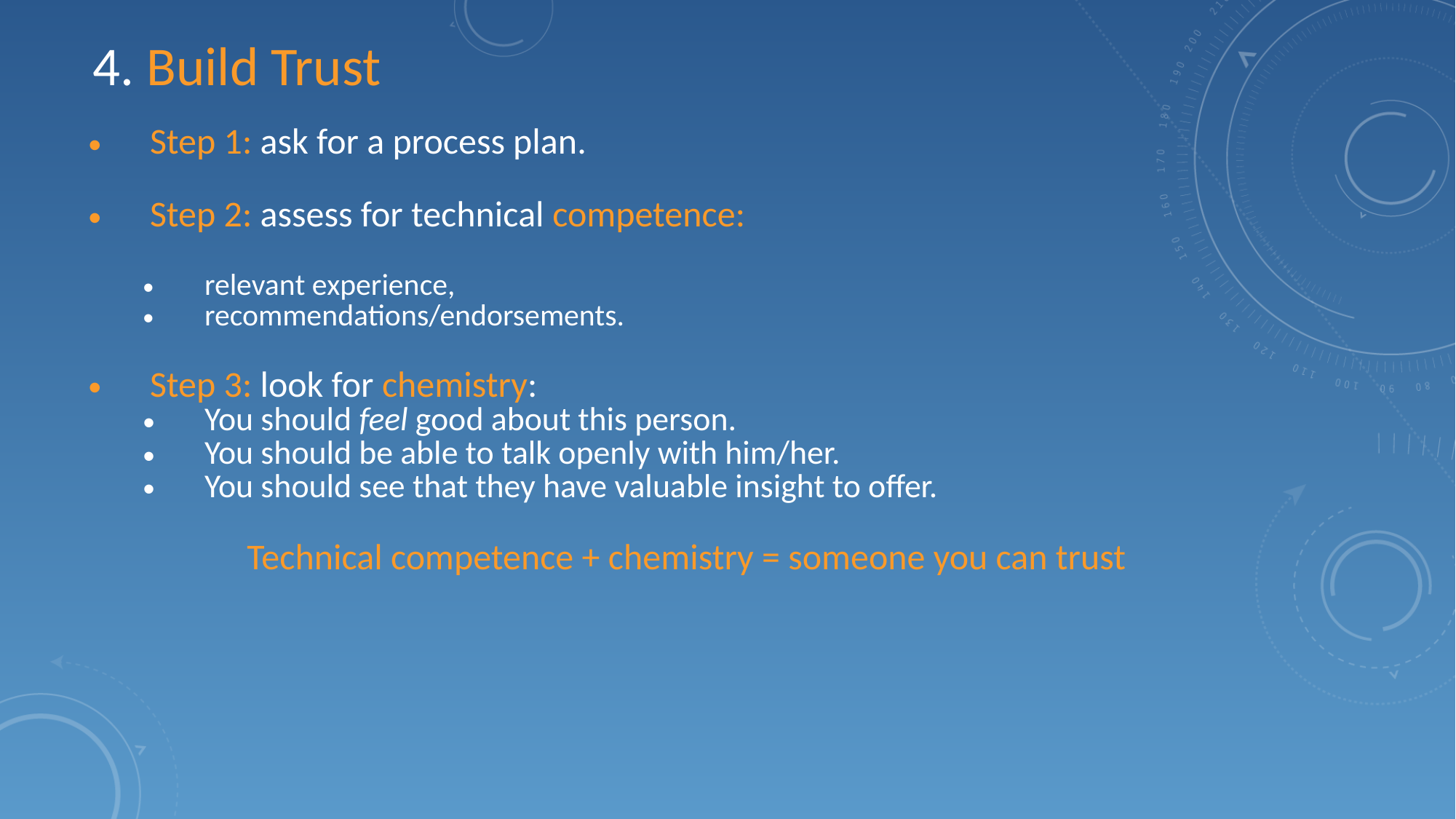

# 4. Build Trust
Step 1: ask for a process plan.

Step 2: assess for technical competence:

relevant experience,
recommendations/endorsements.

Step 3: look for chemistry:
You should feel good about this person.
You should be able to talk openly with him/her.
You should see that they have valuable insight to offer.

Technical competence + chemistry = someone you can trust